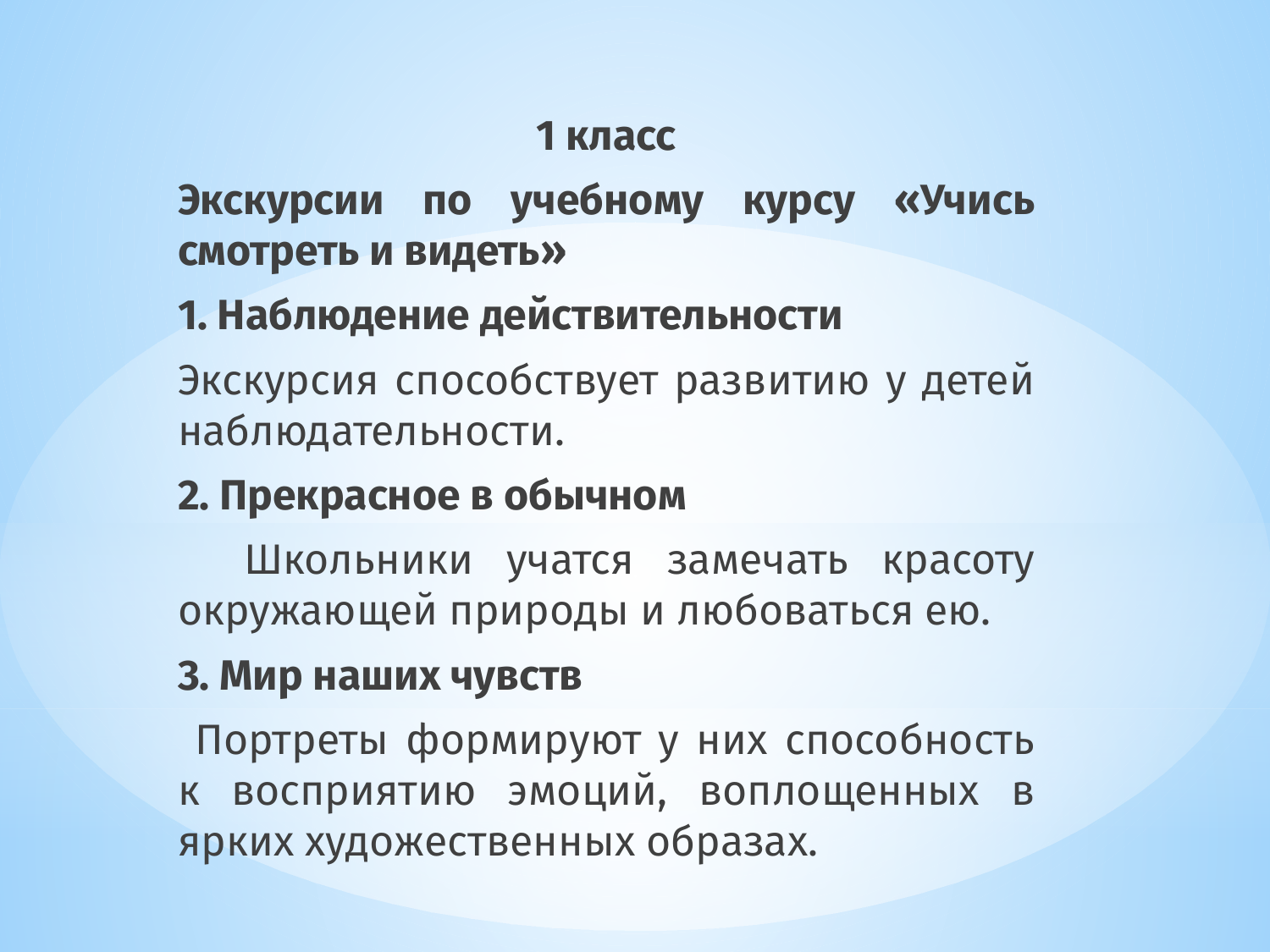

1 класс
Экскурсии по учебному курсу «Учись смотреть и видеть»
1. Наблюдение действительности
Экскурсия способствует развитию у детей наблюдательности.
2. Прекрасное в обычном
  Школьники учатся замечать красоту окружающей природы и любоваться ею.
3. Мир наших чувств
 Портреты формируют у них способность к восприятию эмоций, воплощенных в ярких художественных образах.

#